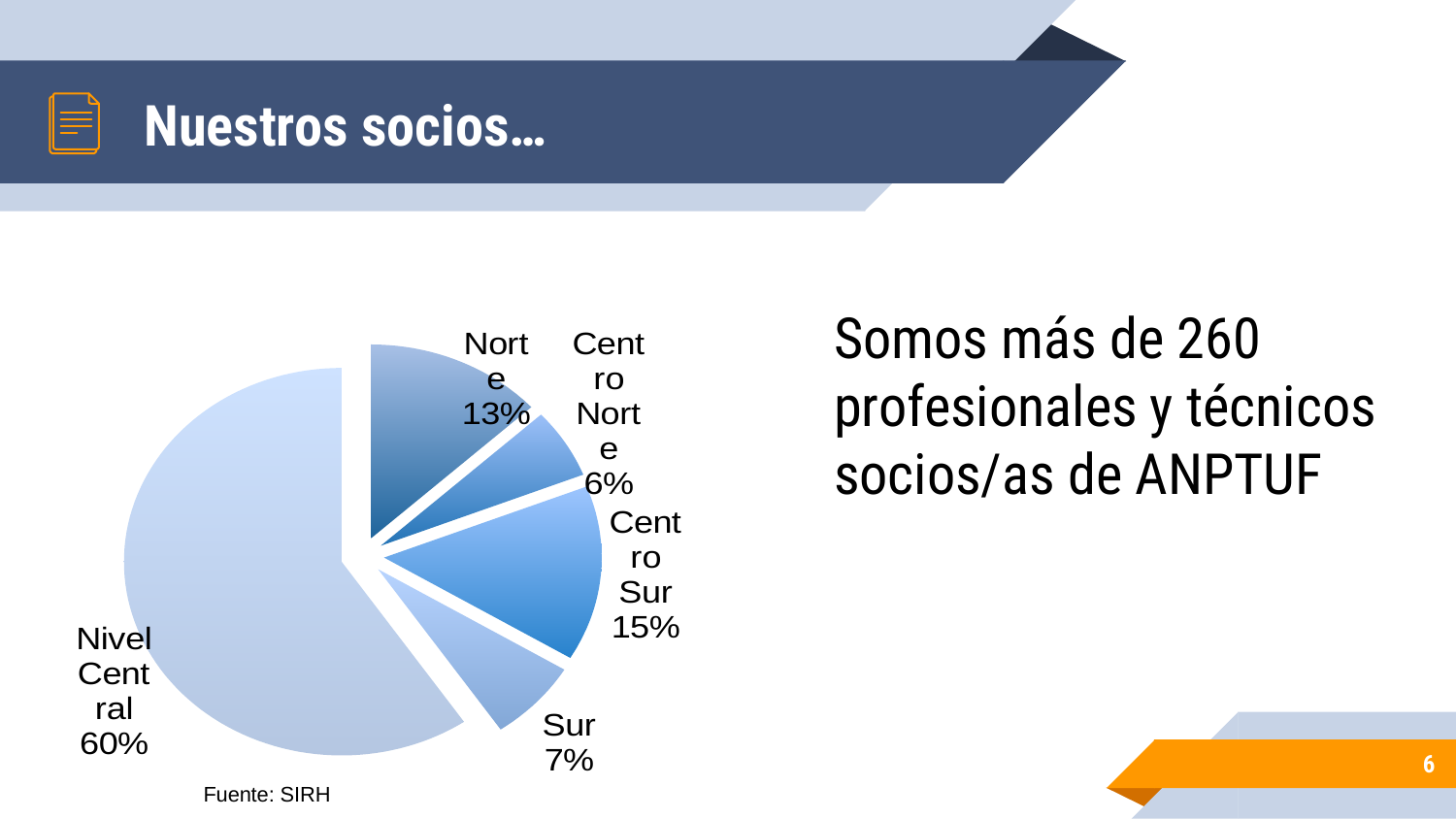

# Nuestros socios…

### Chart

| Category | Estamento |
|---|---|
| Norte | 27.0 |
| Centro Norte | 12.0 |
| Centro Sur | 30.0 |
| Sur | 14.0 |
| Nivel Central | 122.0 |
Somos más de 260 profesionales y técnicos socios/as de ANPTUF
6
Fuente: SIRH